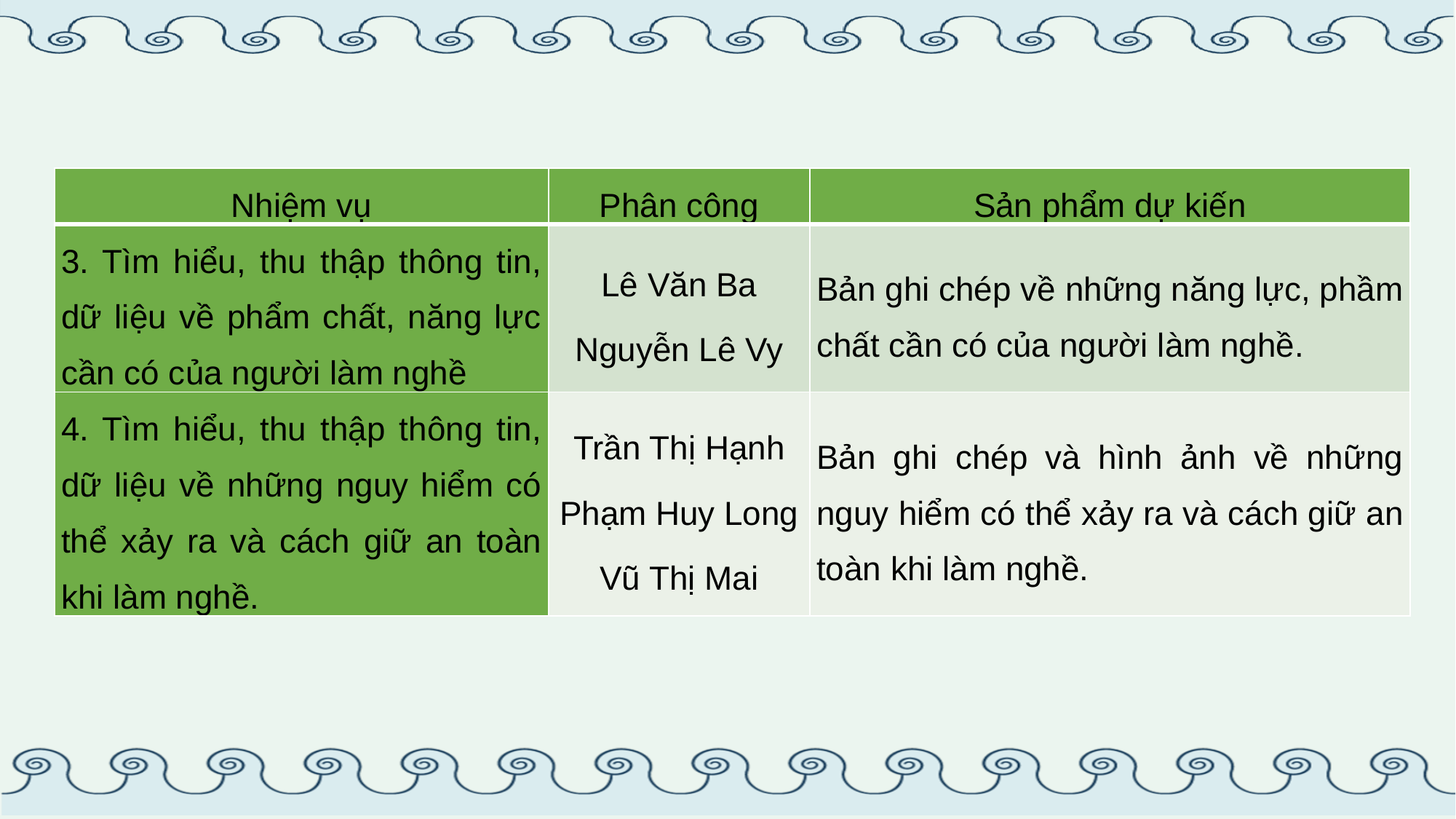

| Nhiệm vụ | Phân công | Sản phẩm dự kiến |
| --- | --- | --- |
| 3. Tìm hiểu, thu thập thông tin, dữ liệu về phẩm chất, năng lực cần có của người làm nghề | Lê Văn Ba Nguyễn Lê Vy | Bản ghi chép về những năng lực, phầm chất cần có của người làm nghề. |
| 4. Tìm hiểu, thu thập thông tin, dữ liệu về những nguy hiểm có thể xảy ra và cách giữ an toàn khi làm nghề. | Trần Thị Hạnh Phạm Huy Long Vũ Thị Mai | Bản ghi chép và hình ảnh về những nguy hiểm có thể xảy ra và cách giữ an toàn khi làm nghề. |